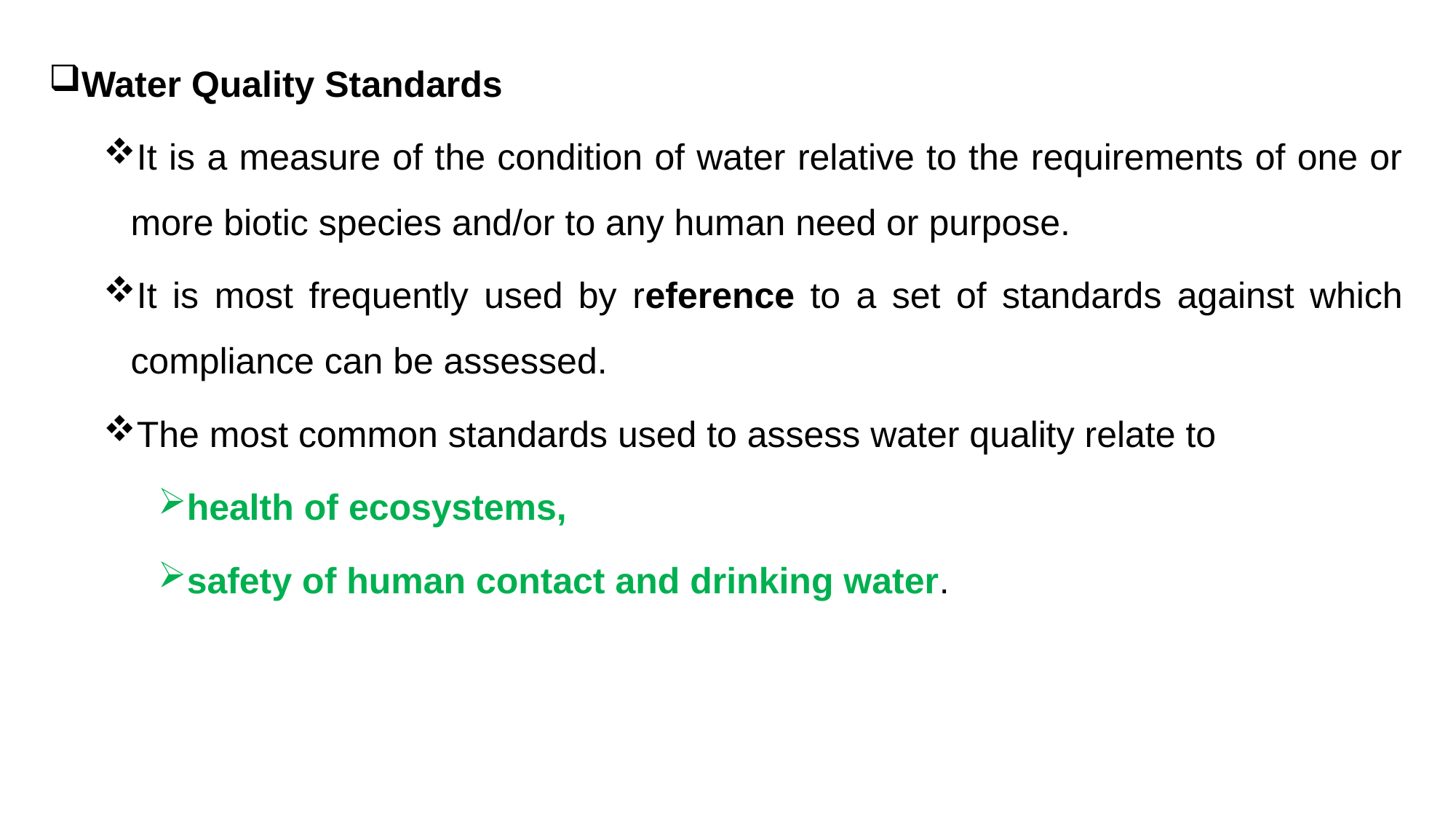

Water Quality Standards
It is a measure of the condition of water relative to the requirements of one or more biotic species and/or to any human need or purpose.
It is most frequently used by reference to a set of standards against which compliance can be assessed.
The most common standards used to assess water quality relate to
health of ecosystems,
safety of human contact and drinking water.